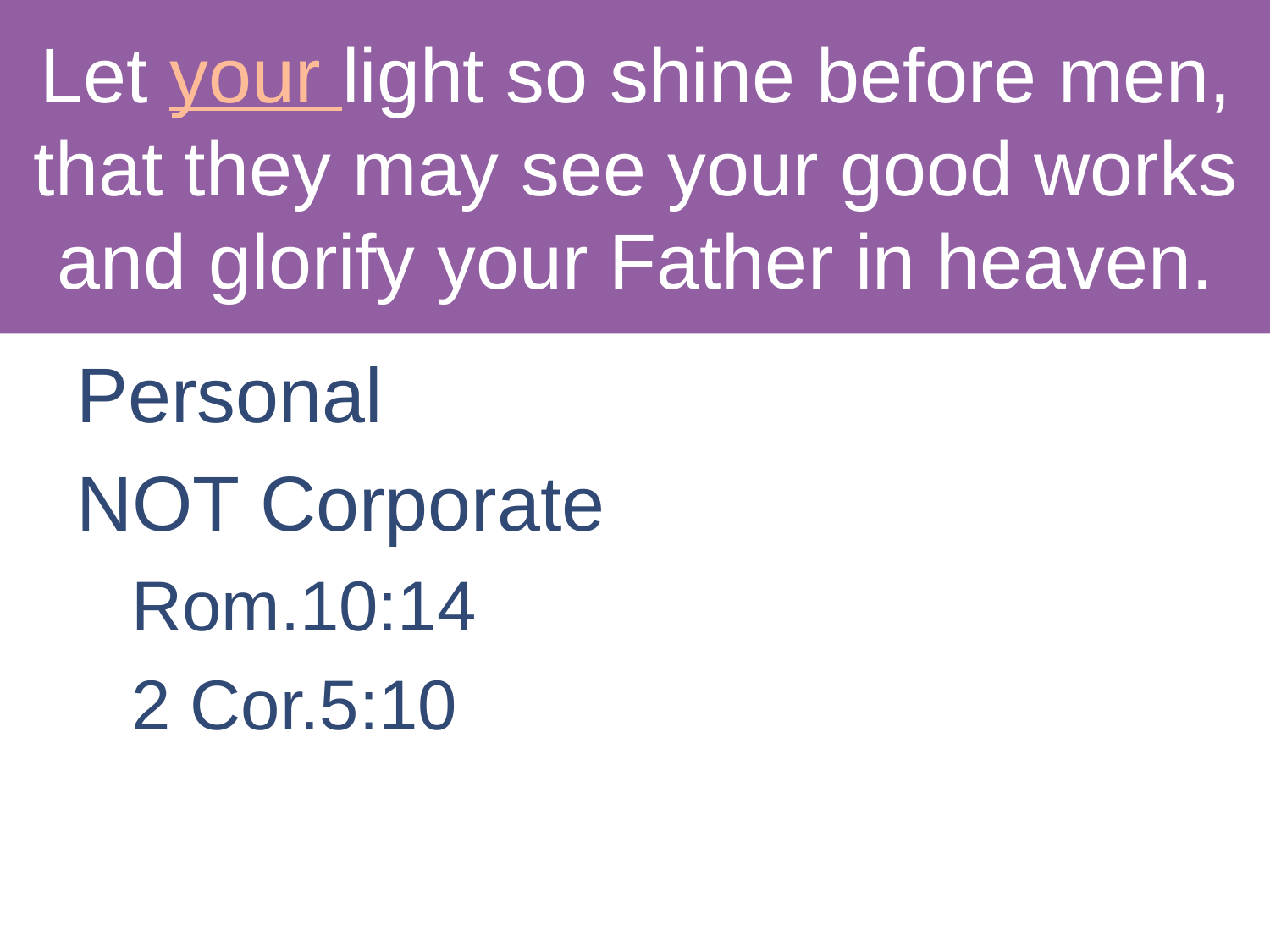

# Let your light so shine before men, that they may see your good works and glorify your Father in heaven.
Personal
NOT Corporate
Rom.10:14
2 Cor.5:10